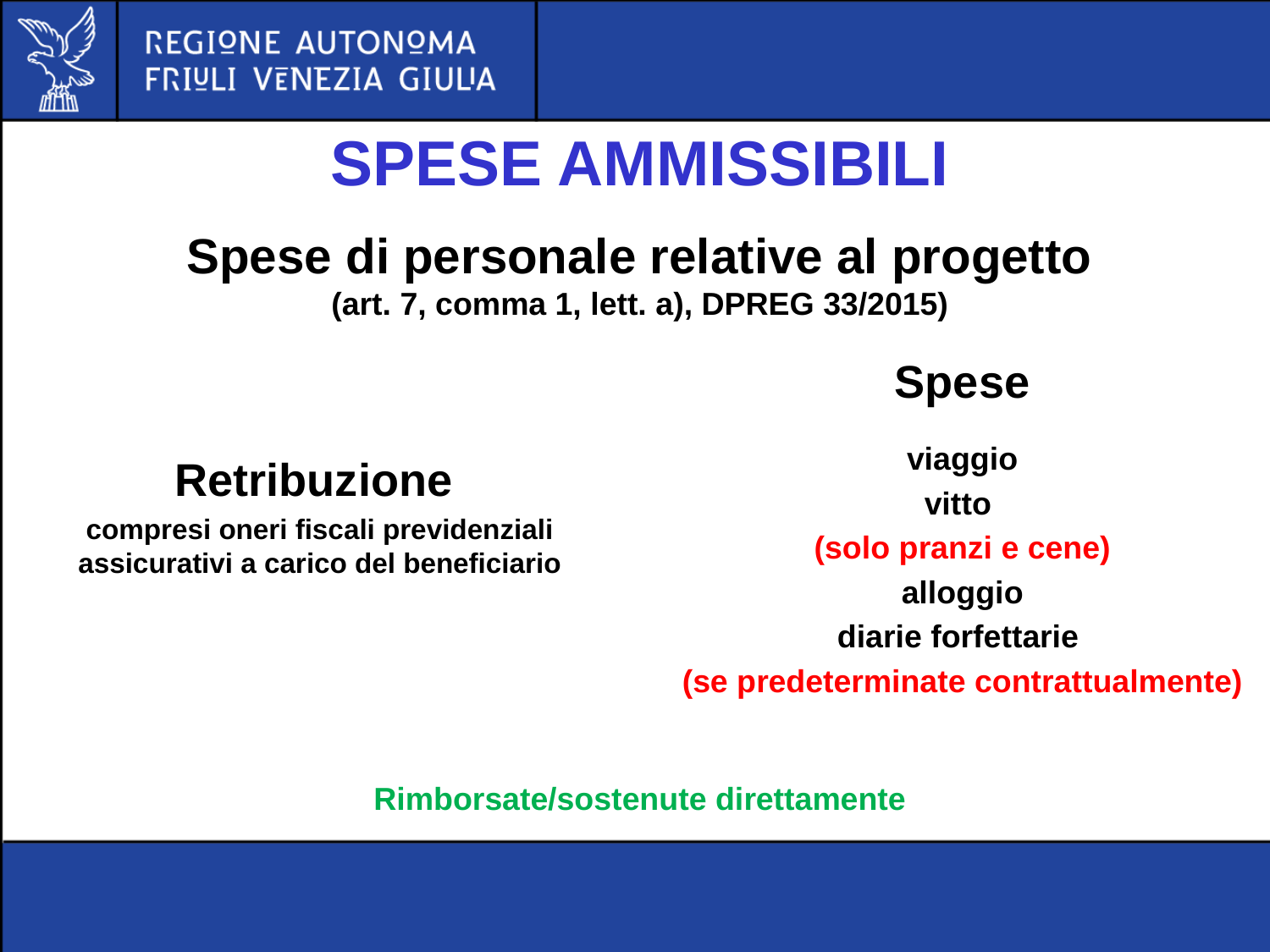

SPESE AMMISSIBILI

Spese di personale relative al progetto
(art. 7, comma 1, lett. a), DPREG 33/2015)

Rimborsate/sostenute direttamente

Retribuzione
compresi oneri fiscali previdenziali assicurativi a carico del beneficiario

Spese

viaggio
vitto
(solo pranzi e cene)
alloggio
diarie forfettarie
(se predeterminate contrattualmente)